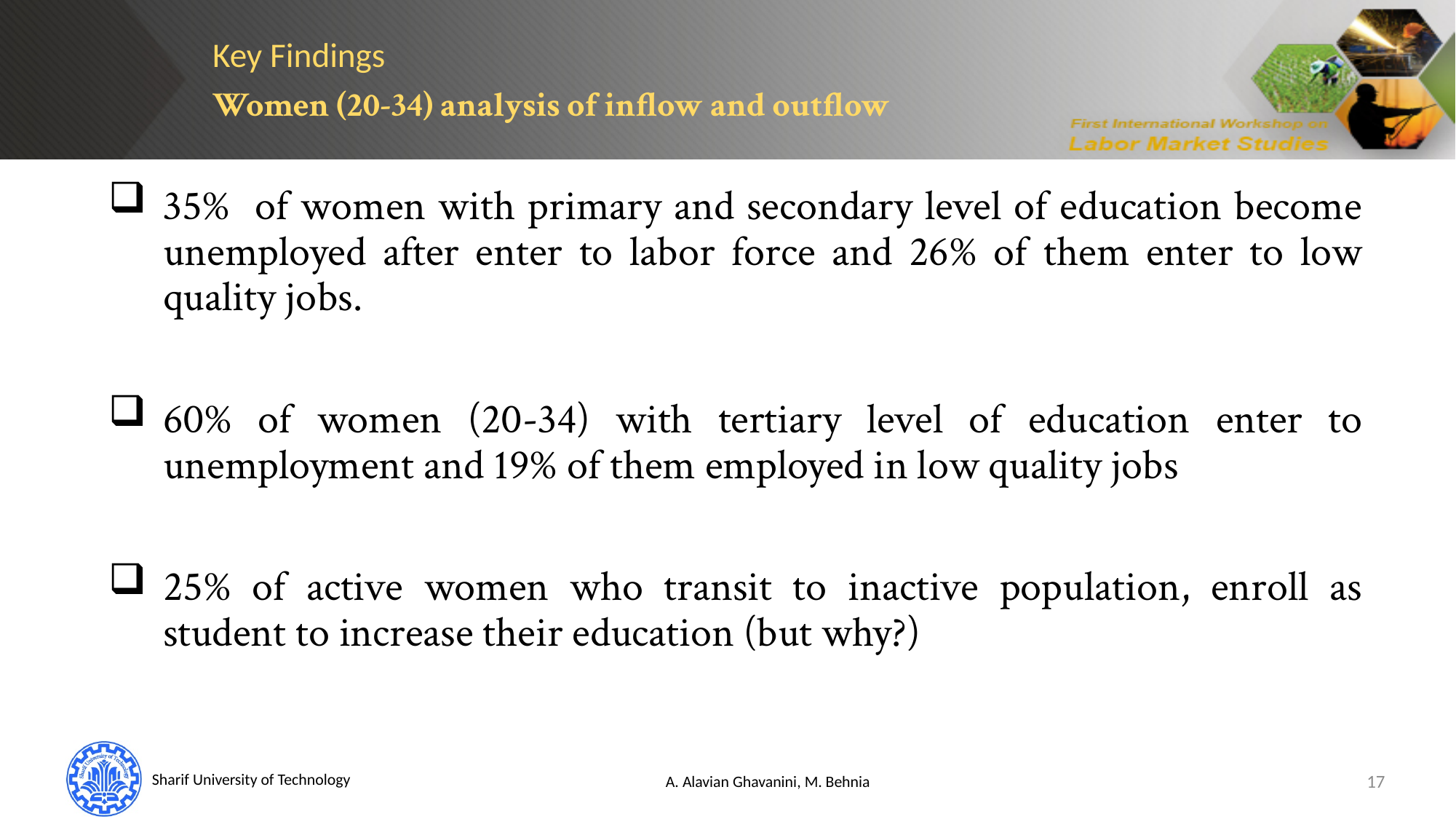

Key Findings
Women (20-34) analysis of inflow and outflow

35%  of women with primary and secondary level of education become unemployed after enter to labor force and 26% of them enter to low quality jobs.

60% of women (20-34) with tertiary level of education enter to unemployment and 19% of them employed in low quality jobs

25% of active women who transit to inactive population, enroll as student to increase their education (but why?)

A. Alavian Ghavanini, M. Behnia
17